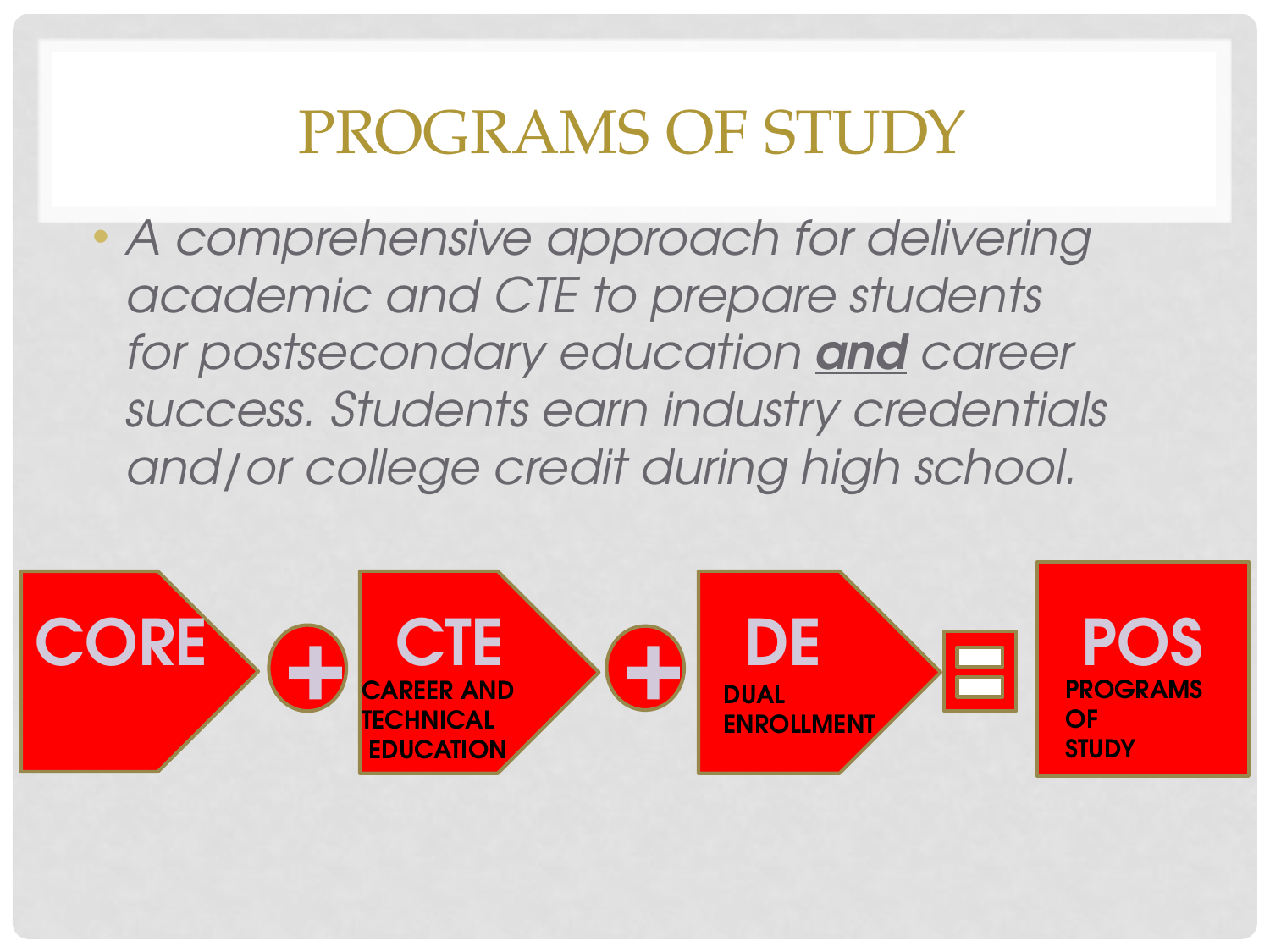

# Programs of Study
A comprehensive approach for delivering academic and CTE to prepare students for postsecondary education and career success. Students earn industry credentials and/or college credit during high school.

CORE
+
CTE
+
DE
POS

PROGRAMS
OF
STUDY
CAREER AND
TECHNICAL
 EDUCATION
DUAL
ENROLLMENT